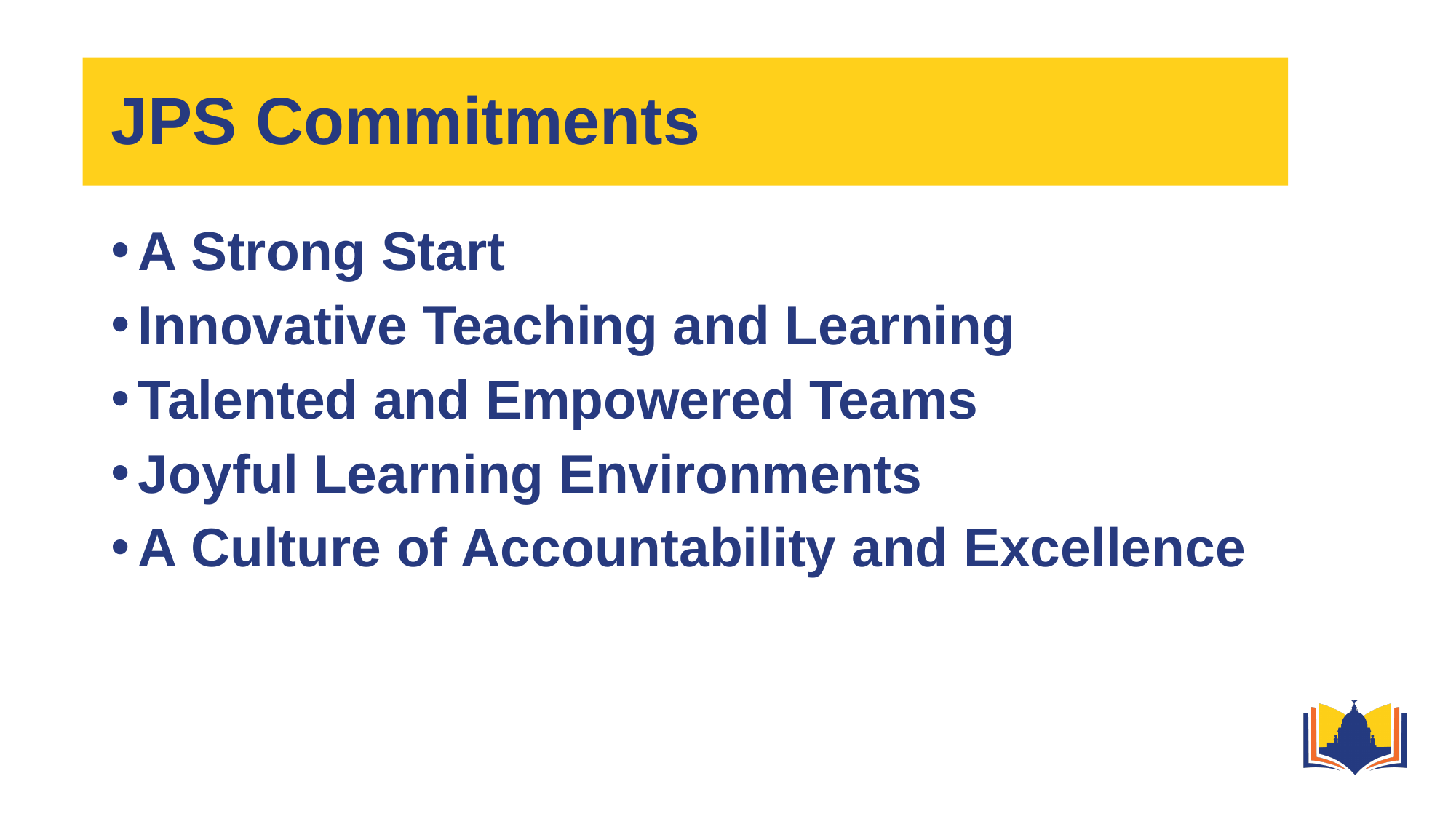

# JPS Commitments
A Strong Start
Innovative Teaching and Learning
Talented and Empowered Teams
Joyful Learning Environments
A Culture of Accountability and Excellence